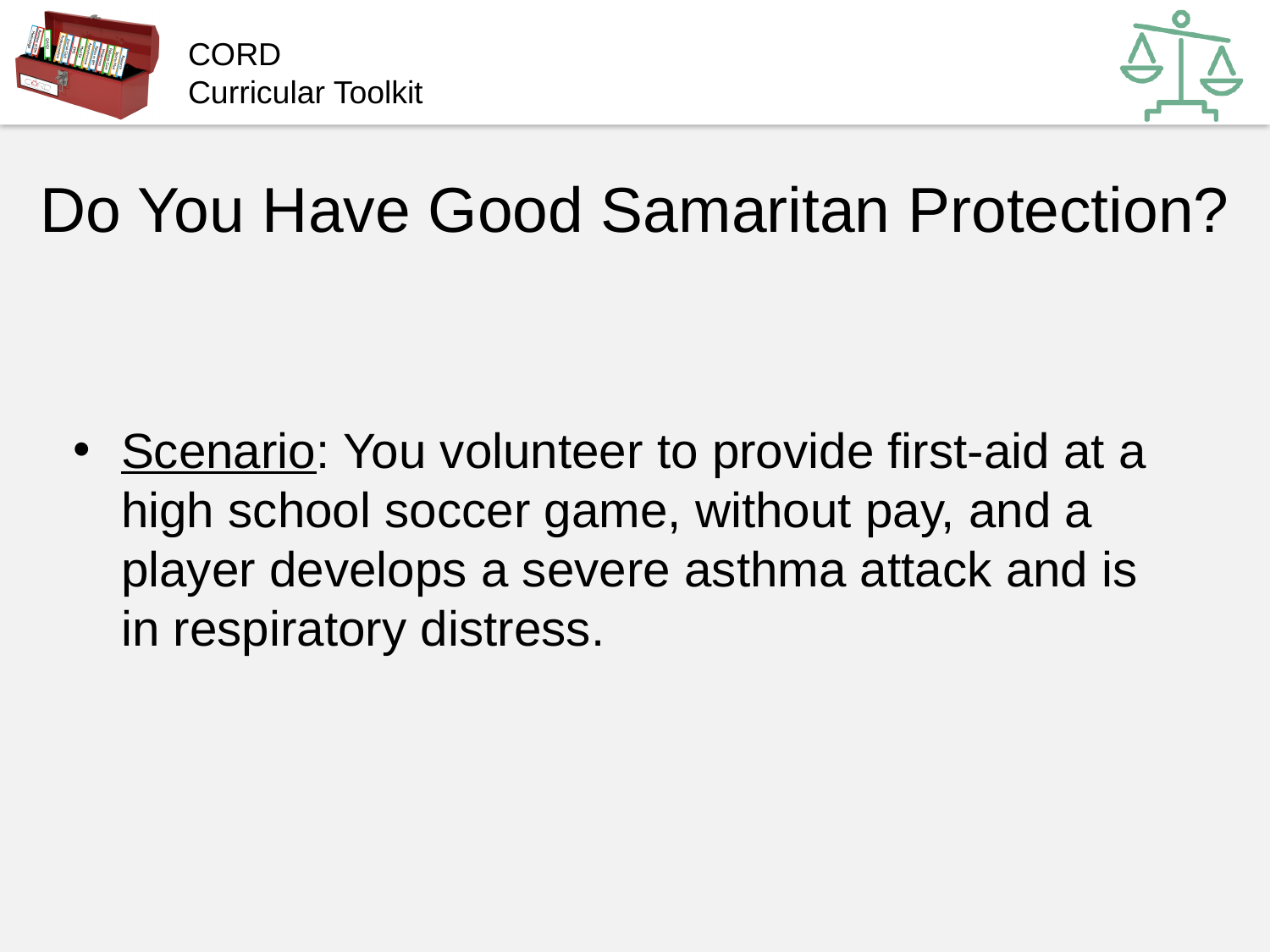

# Do You Have Good Samaritan Protection?
Scenario: You volunteer to provide first-aid at a high school soccer game, without pay, and a player develops a severe asthma attack and is in respiratory distress.